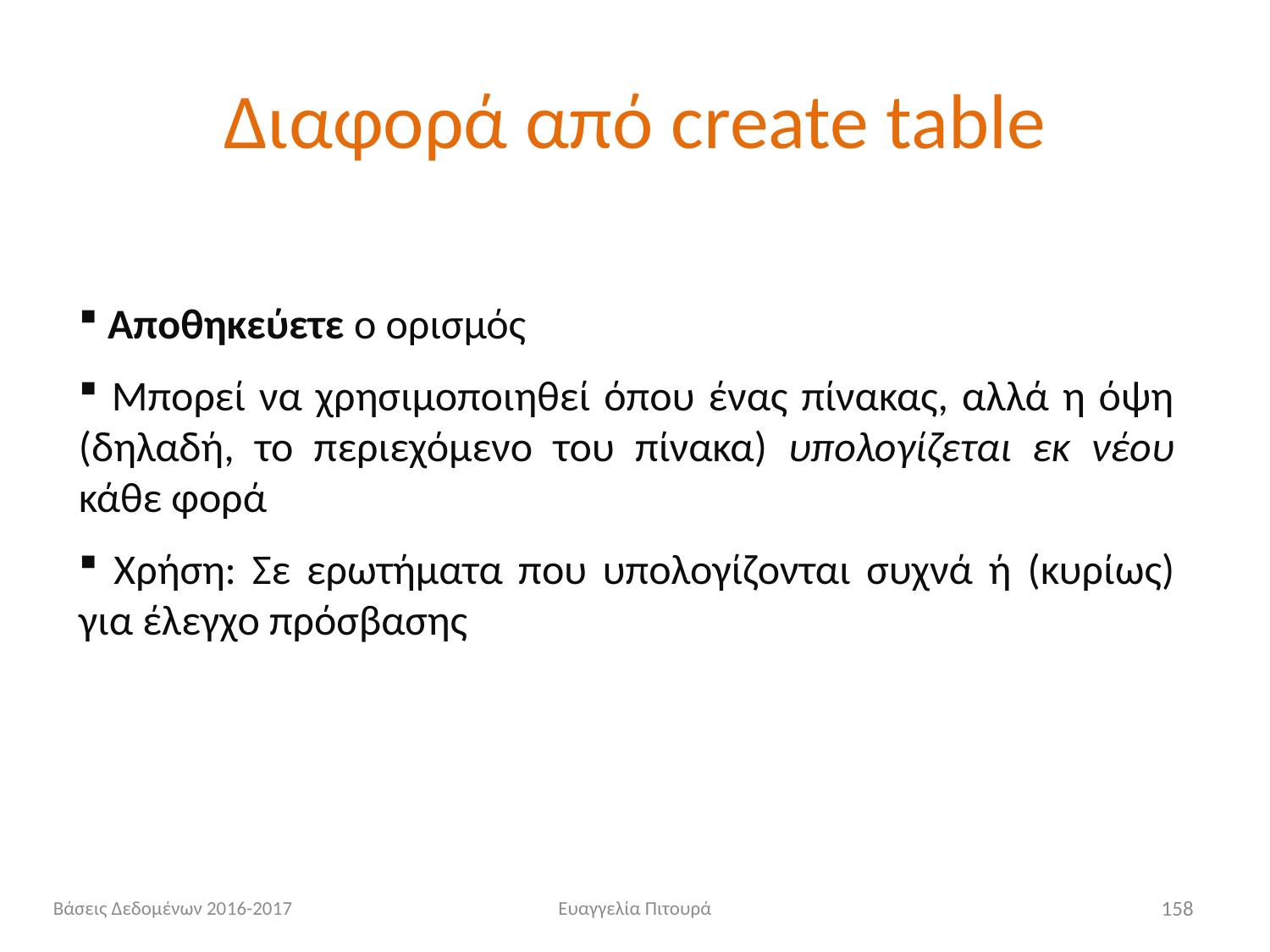

# Διαφορά από create table
 Αποθηκεύετε ο ορισμός
 Μπορεί να χρησιμοποιηθεί όπου ένας πίνακας, αλλά η όψη (δηλαδή, το περιεχόμενο του πίνακα) υπολογίζεται εκ νέου κάθε φορά
 Χρήση: Σε ερωτήματα που υπολογίζονται συχνά ή (κυρίως) για έλεγχο πρόσβασης
Βάσεις Δεδομένων 2016-2017
Ευαγγελία Πιτουρά
158